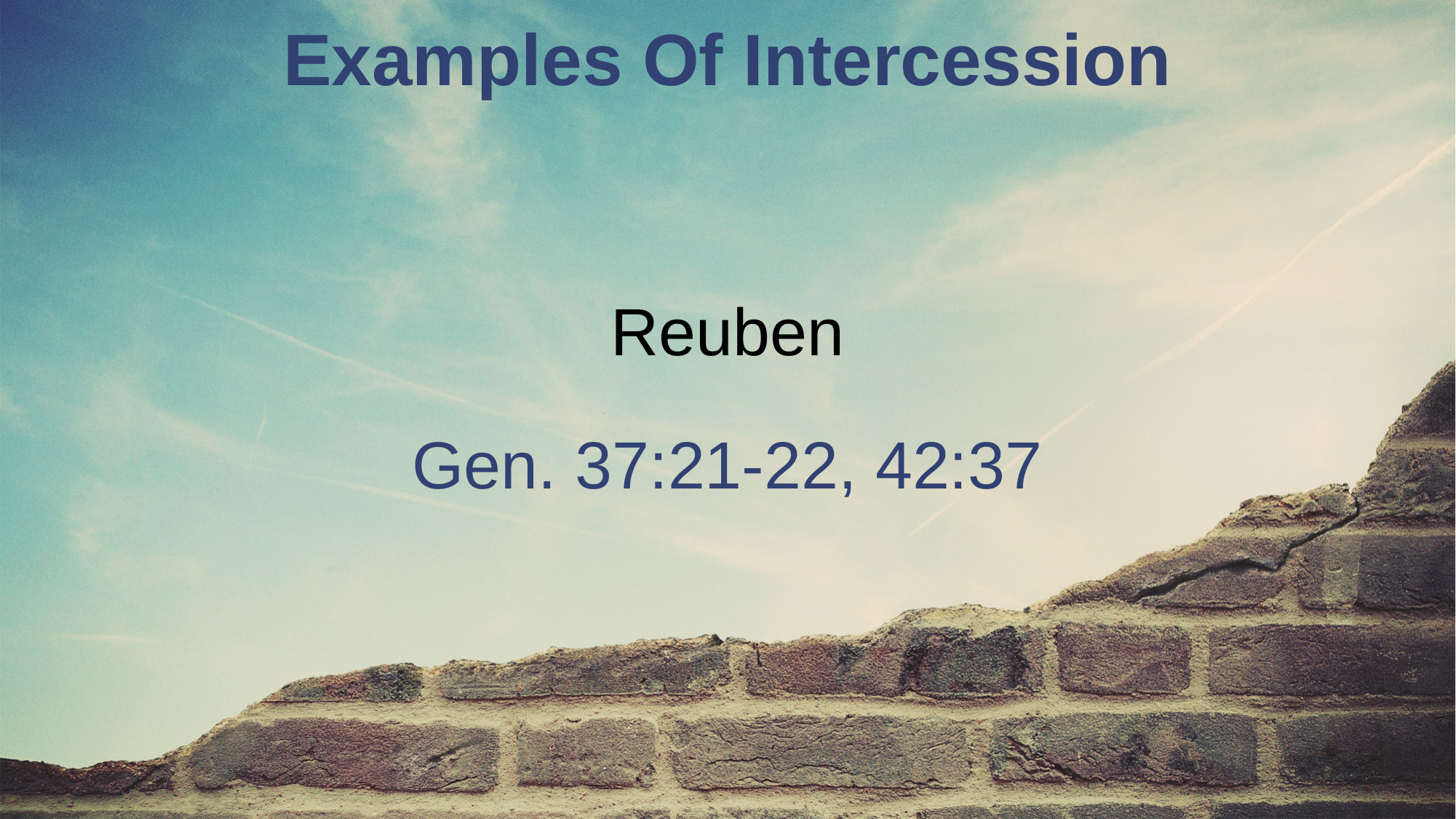

Examples Of Intercession
Reuben
Gen. 37:21-22, 42:37